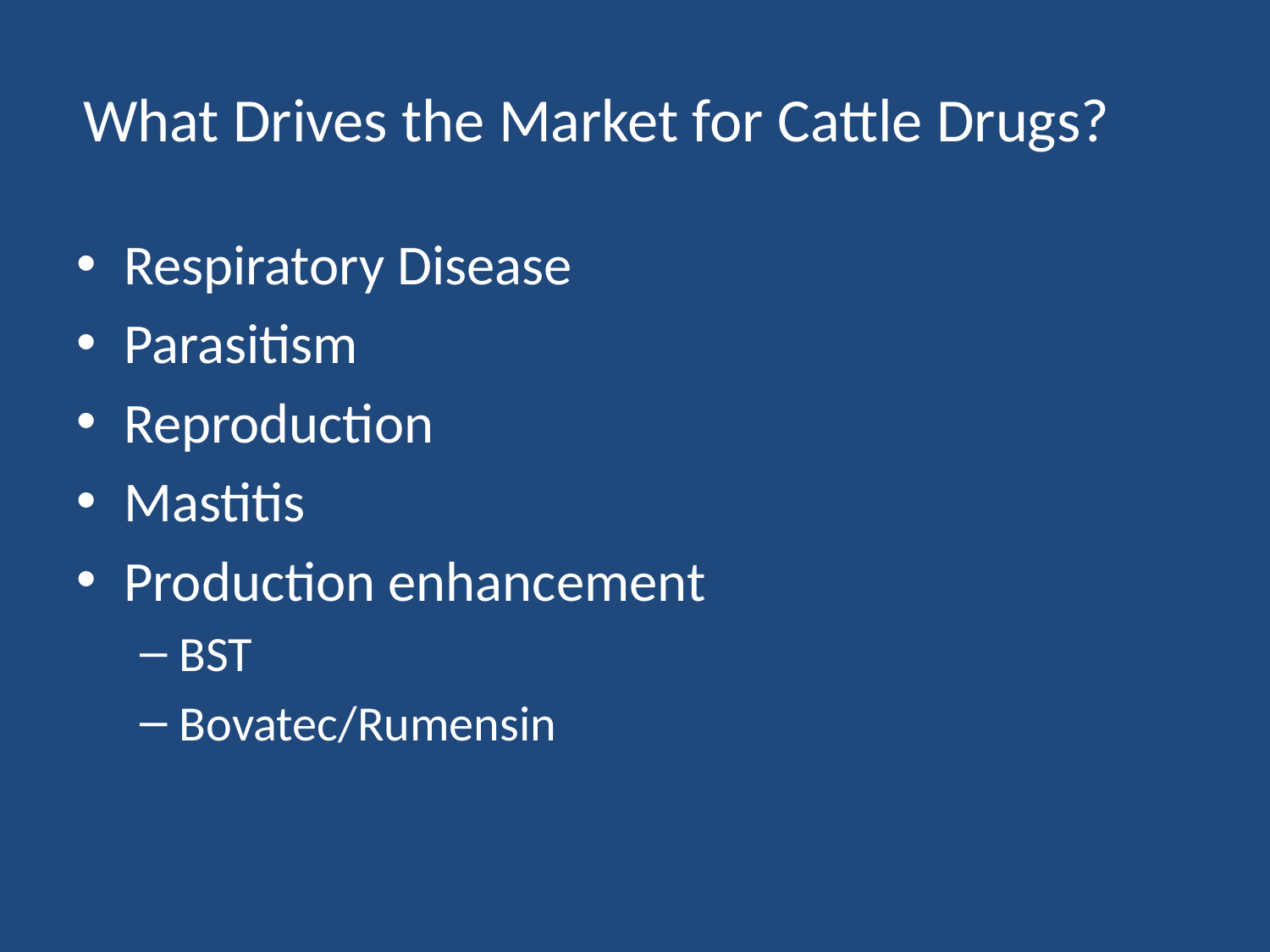

# What Drives the Market for Cattle Drugs?
Respiratory Disease
Parasitism
Reproduction
Mastitis
Production enhancement
BST
Bovatec/Rumensin